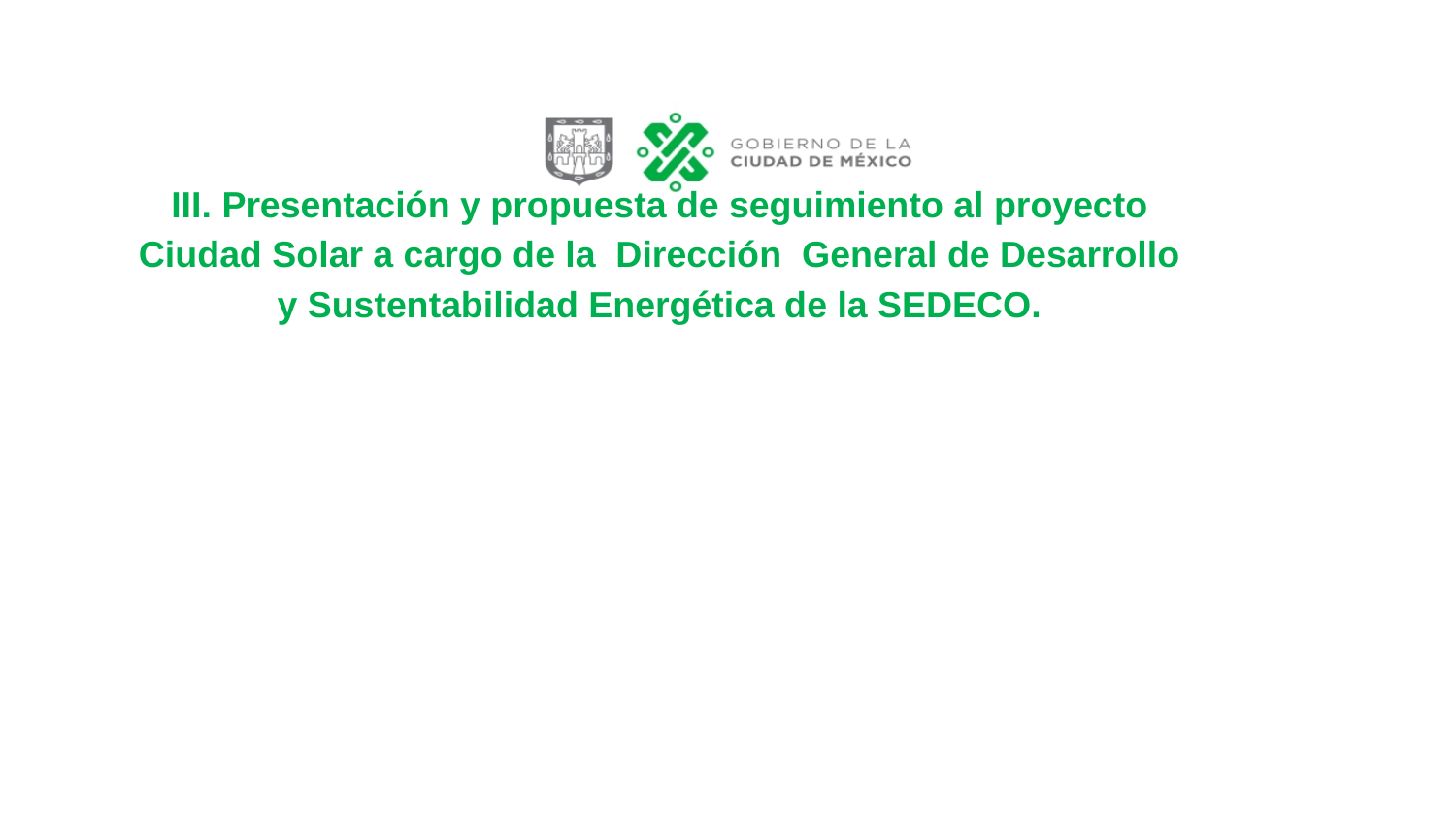

III. Presentación y propuesta de seguimiento al proyecto Ciudad Solar a cargo de la  Dirección  General de Desarrollo y Sustentabilidad Energética de la SEDECO.